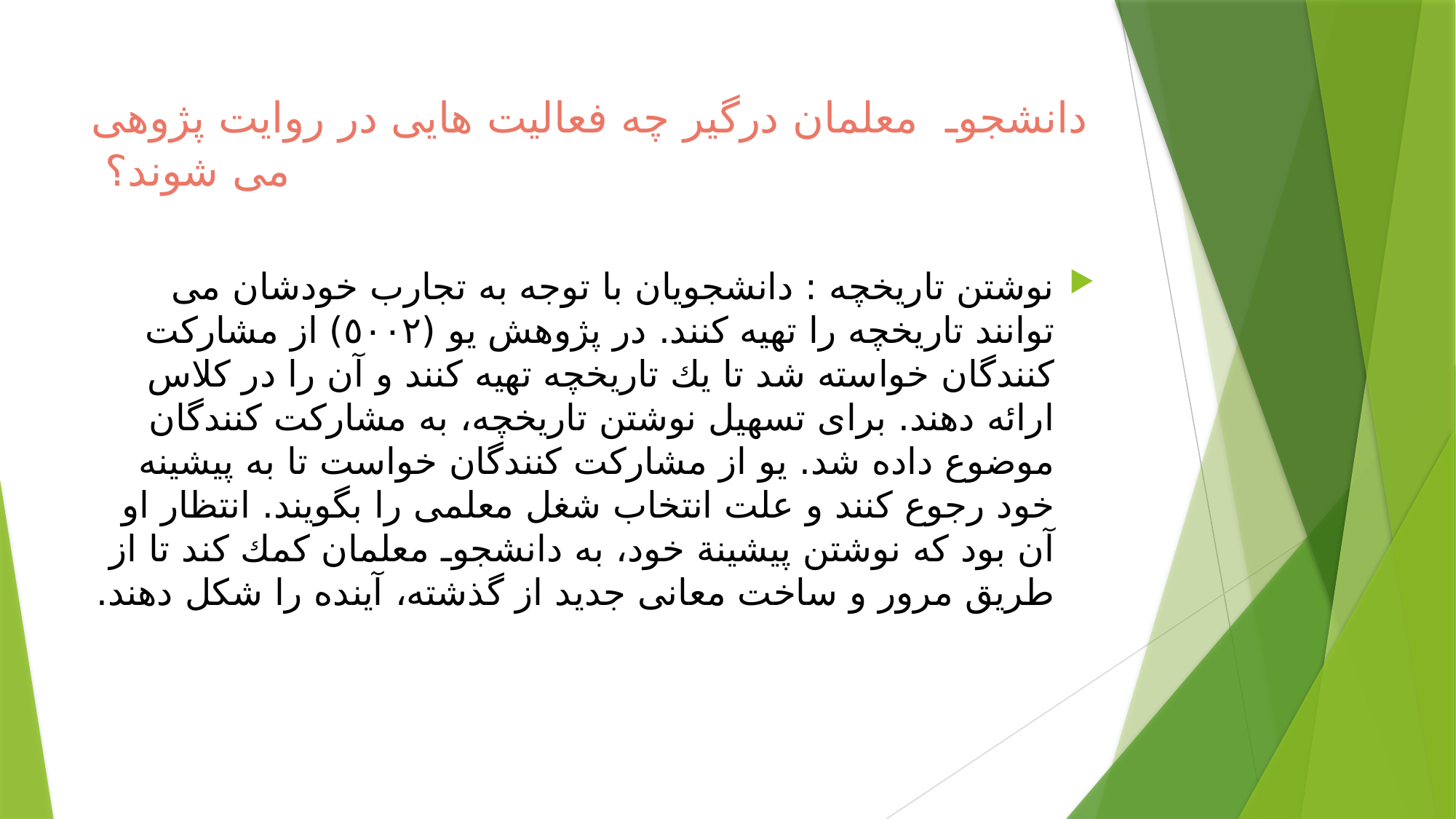

# دانشجوـ  معلمان درگير چه فعاليت هايى در روايت پژوهى مى شوند؟
نوشتن تاريخچه : دانشجويان با توجه به تجارب خودشان مى توانند تاريخچه را تهيه كنند. در پژوهش يو (٥٠٠٢) از مشاركت كنندگان خواسته شد تا يك تاريخچه تهيه كنند و آن را در كلاس ارائه دهند. براى تسهيل نوشتن تاريخچه، به مشاركت كنندگان موضوع داده شد. يو از مشاركت كنندگان خواست تا به پيشينه خود رجوع كنند و علت انتخاب شغل معلمى را بگويند. انتظار او آن بود كه نوشتن پيشينة خود، به دانشجوـ معلمان كمك كند تا از طريق مرور و ساخت معانى جديد از گذشته، آينده را شكل دهند.